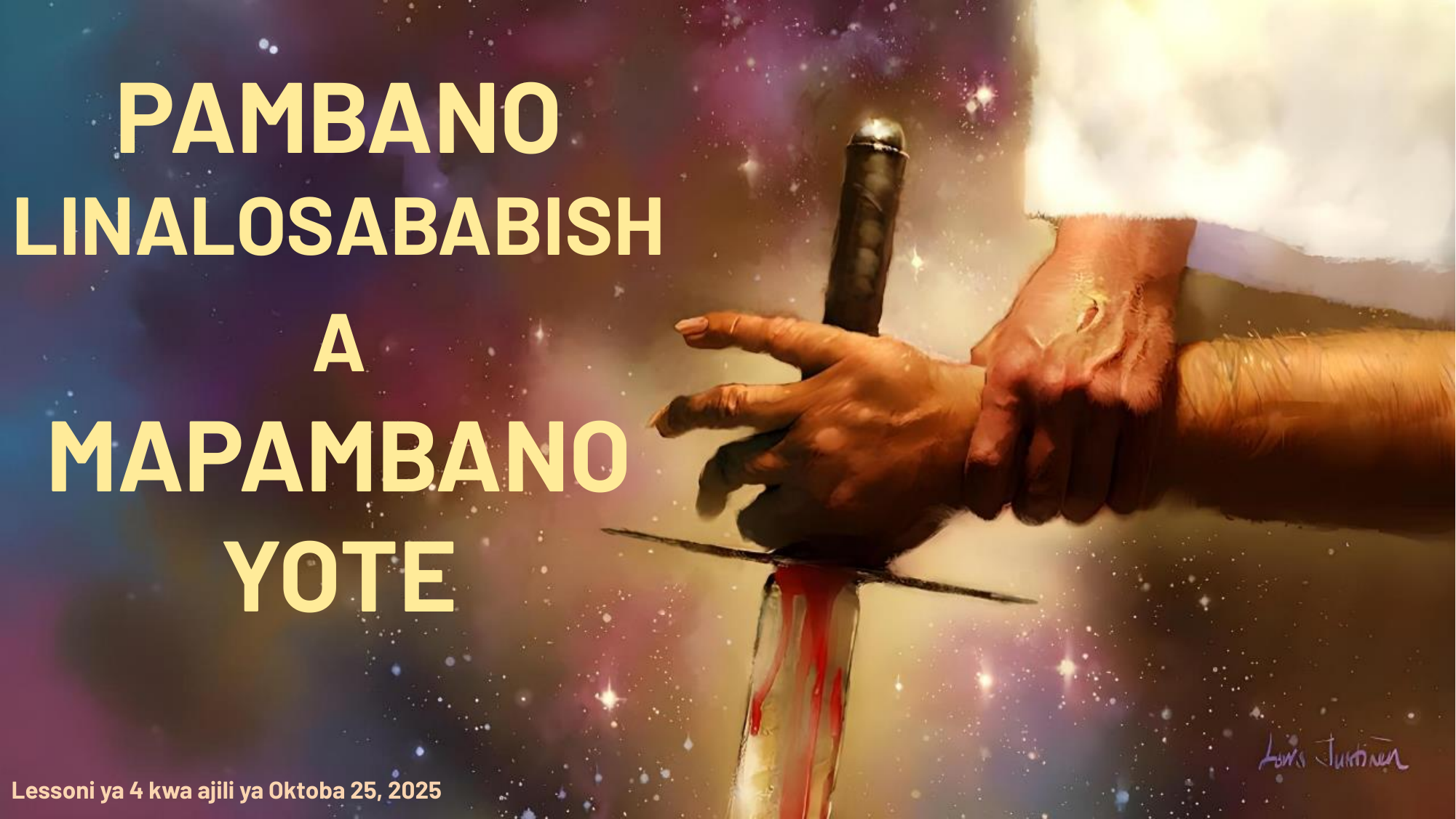

PAMBANO LINALOSABABISHA MAPAMBANO YOTE
Lessoni ya 4 kwa ajili ya Oktoba 25, 2025